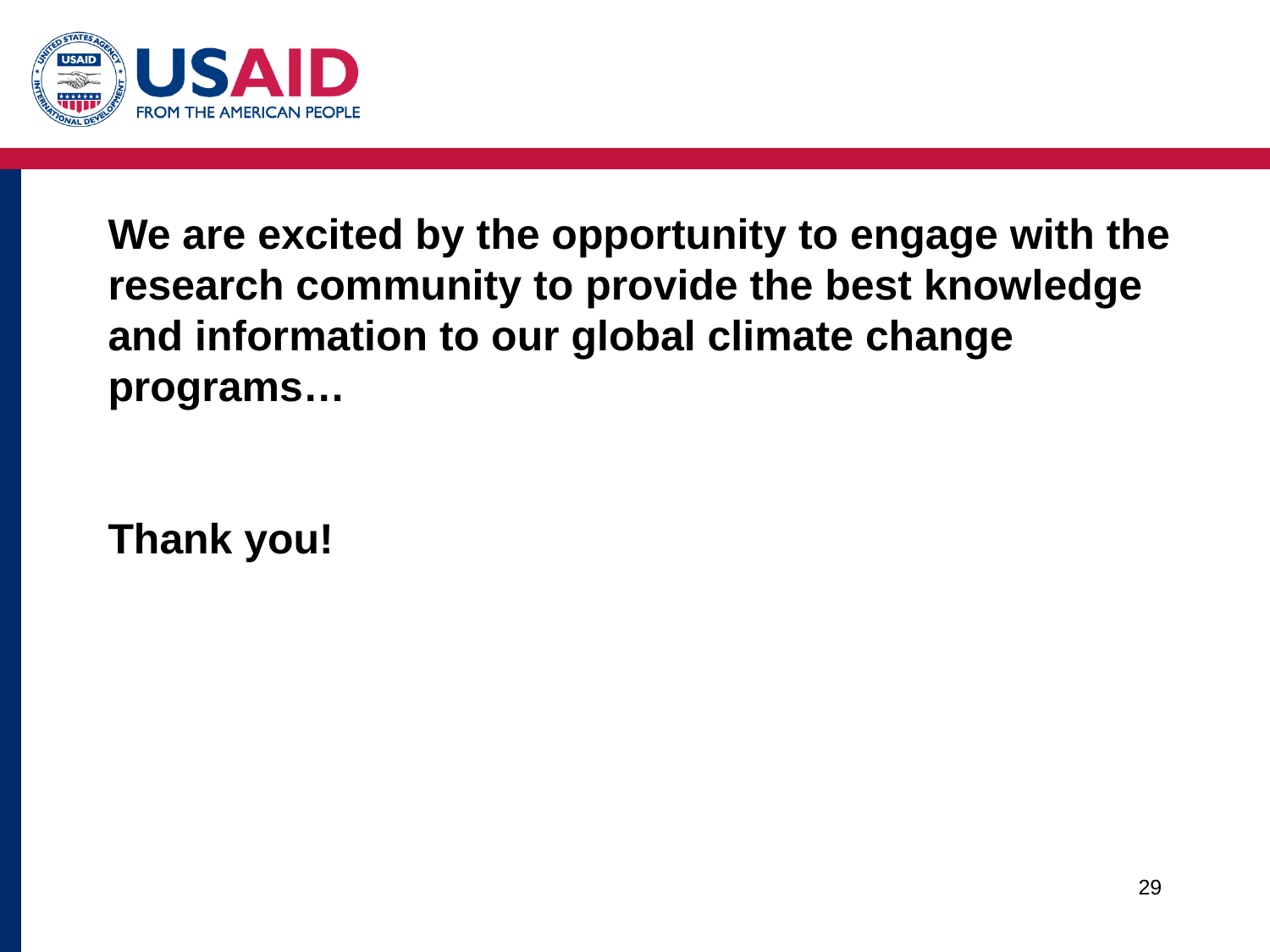

# We are excited by the opportunity to engage with the research community to provide the best knowledge and information to our global climate change programs… Thank you!
29